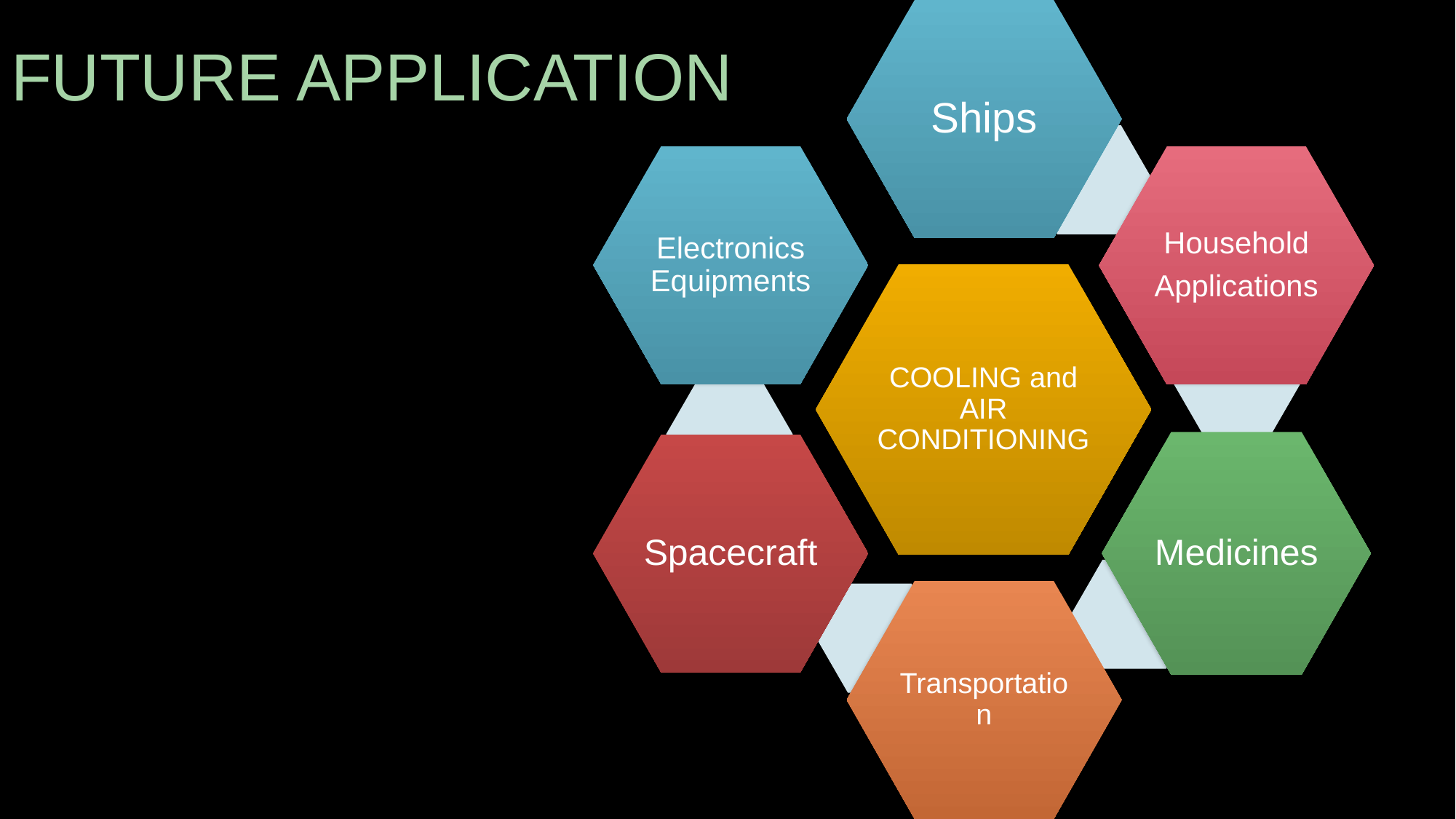

# FUTURE APPLICATION
COOLING and AIR CONDITIONING
Ships
Household
Applications
Medicines
Transportation
Spacecraft
Electronics Equipments